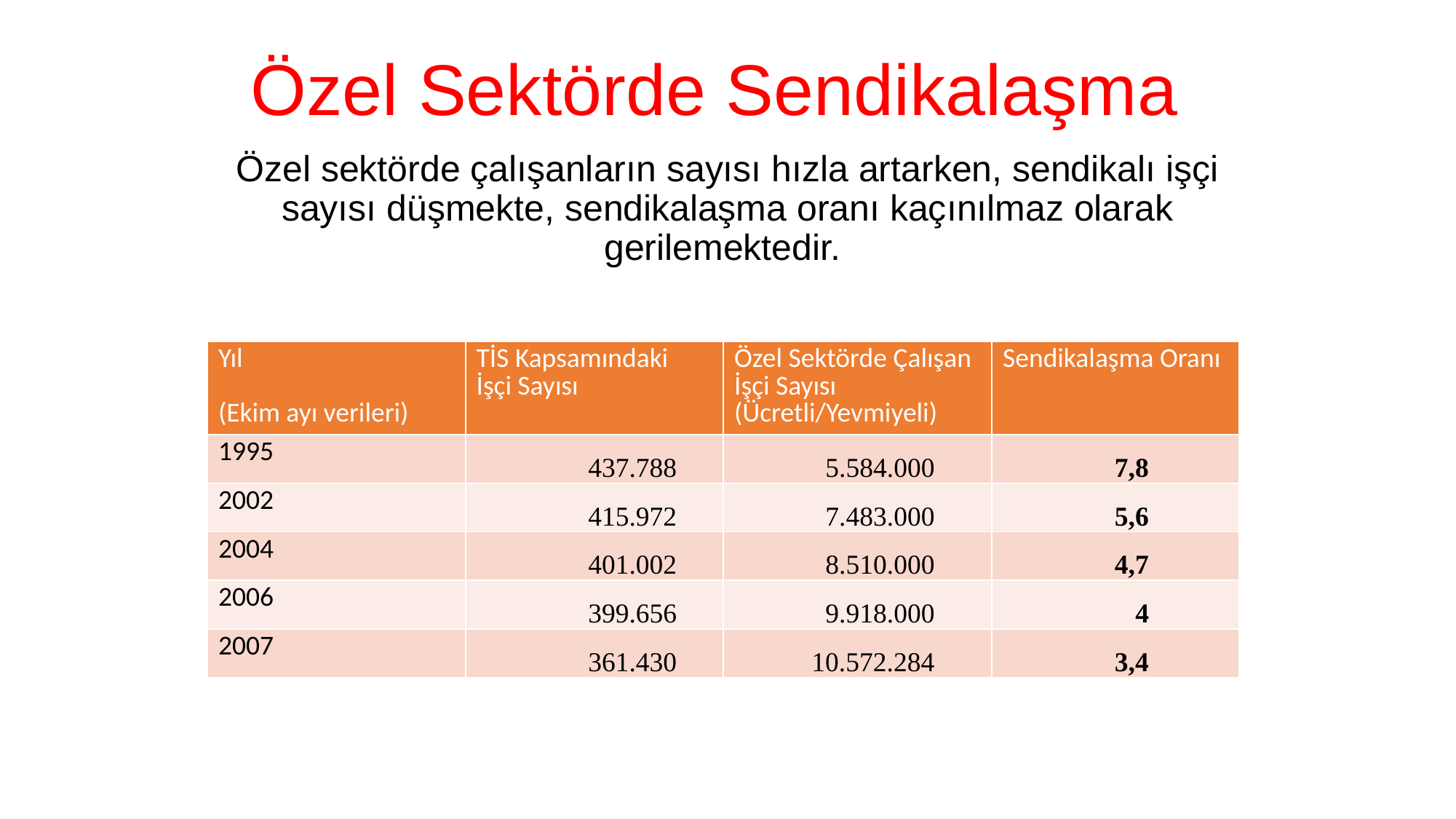

# Özel Sektörde Sendikalaşma
Özel sektörde çalışanların sayısı hızla artarken, sendikalı işçi sayısı düşmekte, sendikalaşma oranı kaçınılmaz olarak gerilemektedir.
| Yıl (Ekim ayı verileri) | TİS Kapsamındaki İşçi Sayısı | Özel Sektörde Çalışan İşçi Sayısı (Ücretli/Yevmiyeli) | Sendikalaşma Oranı |
| --- | --- | --- | --- |
| 1995 | 437.788 | 5.584.000 | 7,8 |
| 2002 | 415.972 | 7.483.000 | 5,6 |
| 2004 | 401.002 | 8.510.000 | 4,7 |
| 2006 | 399.656 | 9.918.000 | 4 |
| 2007 | 361.430 | 10.572.284 | 3,4 |